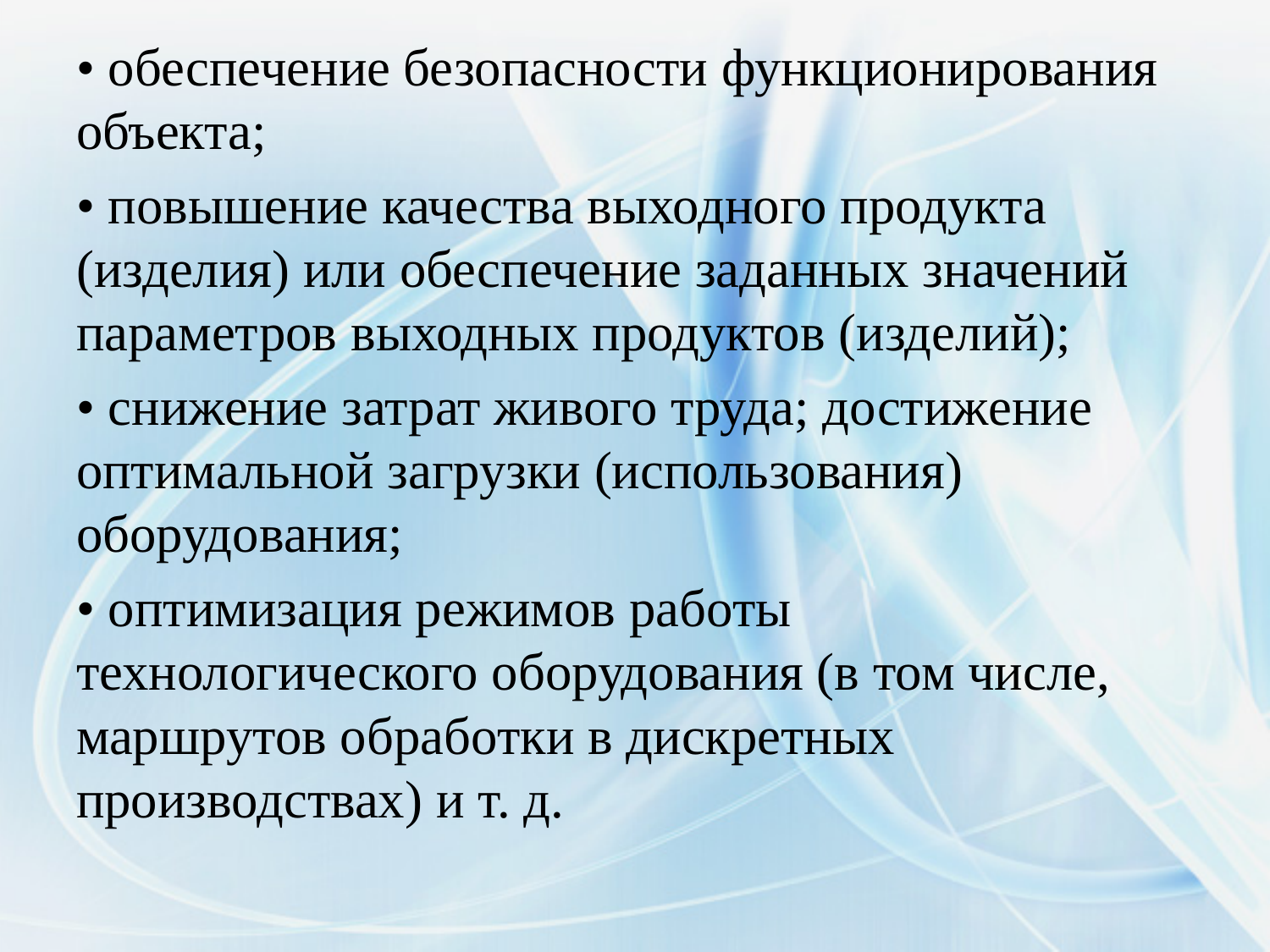

• обеспечение безопасности функционирования объекта;
• повышение качества выходного продукта (изделия) или обеспечение заданных значений параметров выходных продуктов (изделий);
• снижение затрат живого труда; достижение оптимальной загрузки (использования) оборудования;
• оптимизация режимов работы технологического оборудования (в том числе, маршрутов обработки в дискретных производствах) и т. д.